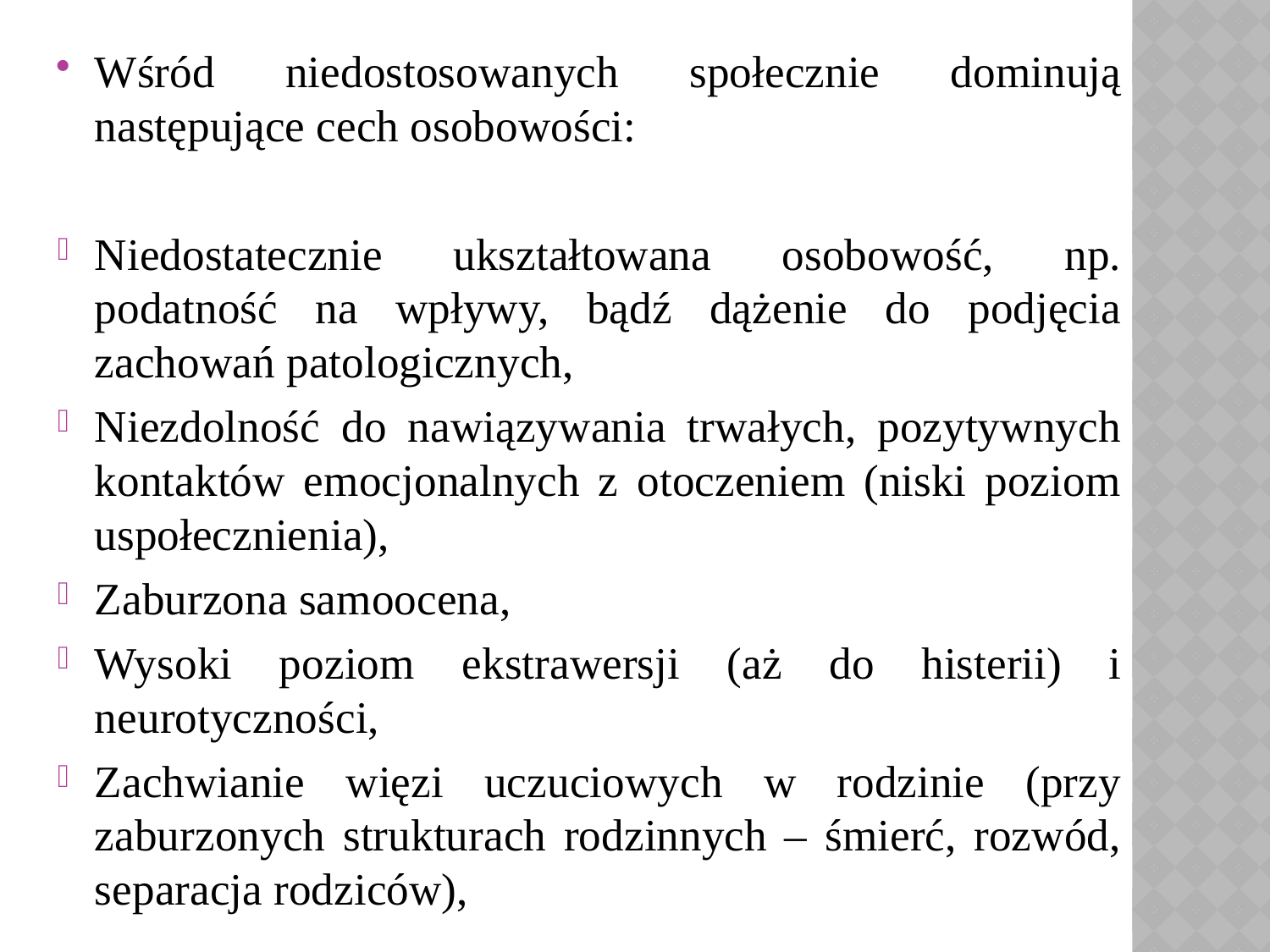

Wśród niedostosowanych społecznie dominują następujące cech osobowości:

Niedostatecznie ukształtowana osobowość, np. podatność na wpływy, bądź dążenie do podjęcia zachowań patologicznych,
Niezdolność do nawiązywania trwałych, pozytywnych kontaktów emocjonalnych z otoczeniem (niski poziom uspołecznienia),
Zaburzona samoocena,
Wysoki poziom ekstrawersji (aż do histerii) i neurotyczności,
Zachwianie więzi uczuciowych w rodzinie (przy zaburzonych strukturach rodzinnych – śmierć, rozwód, separacja rodziców),